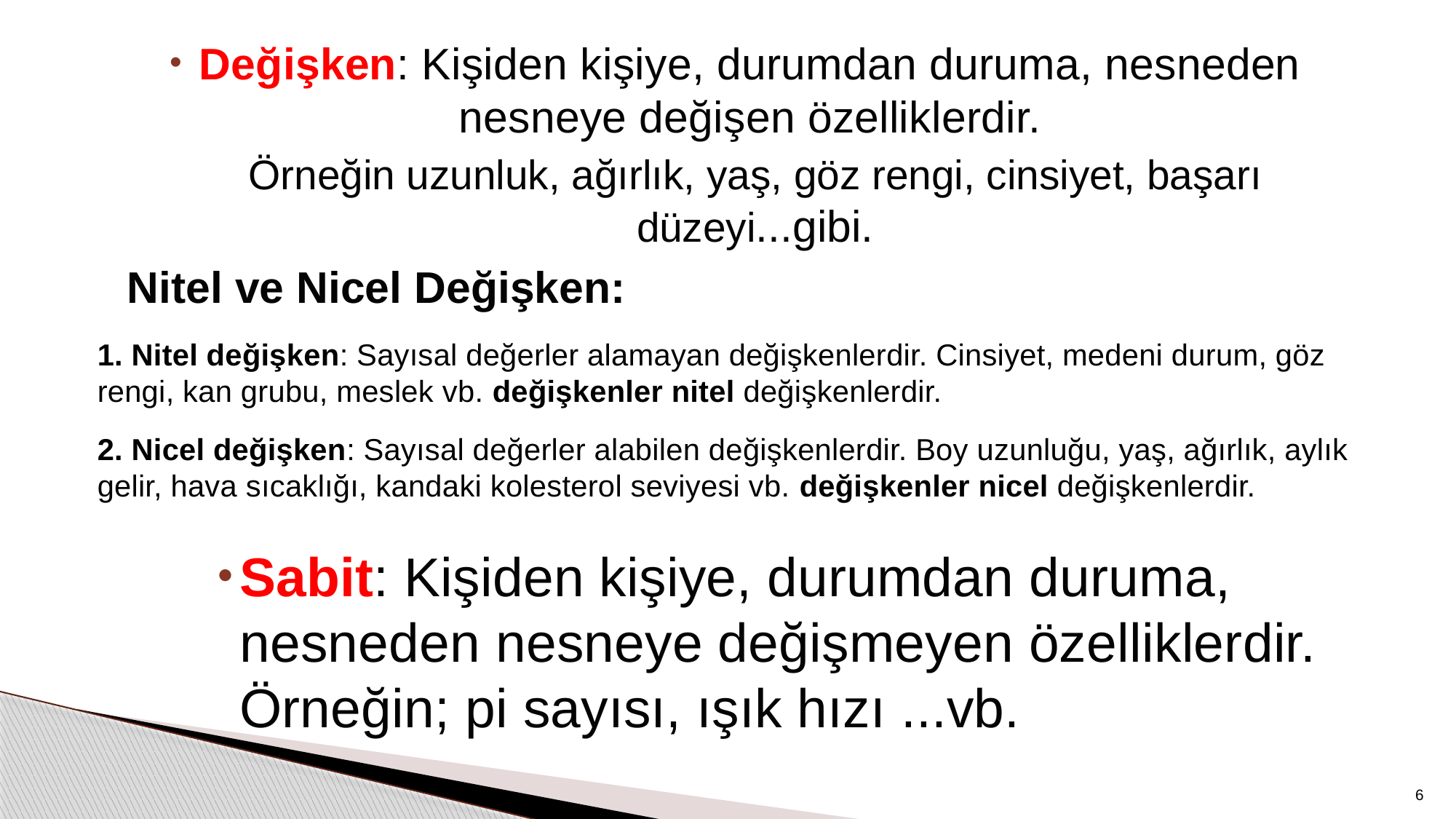

Değişken: Kişiden kişiye, durumdan duruma, nesneden nesneye değişen özelliklerdir.
Örneğin uzunluk, ağırlık, yaş, göz rengi, cinsiyet, başarı düzeyi...gibi.
Nitel ve Nicel Değişken:
1. Nitel değişken: Sayısal değerler alamayan değişkenlerdir. Cinsiyet, medeni durum, göz rengi, kan grubu, meslek vb. değişkenler nitel değişkenlerdir.
2. Nicel değişken: Sayısal değerler alabilen değişkenlerdir. Boy uzunluğu, yaş, ağırlık, aylık gelir, hava sıcaklığı, kandaki kolesterol seviyesi vb. değişkenler nicel değişkenlerdir.
Sabit: Kişiden kişiye, durumdan duruma, nesneden nesneye değişmeyen özelliklerdir. Örneğin; pi sayısı, ışık hızı ...vb.
6